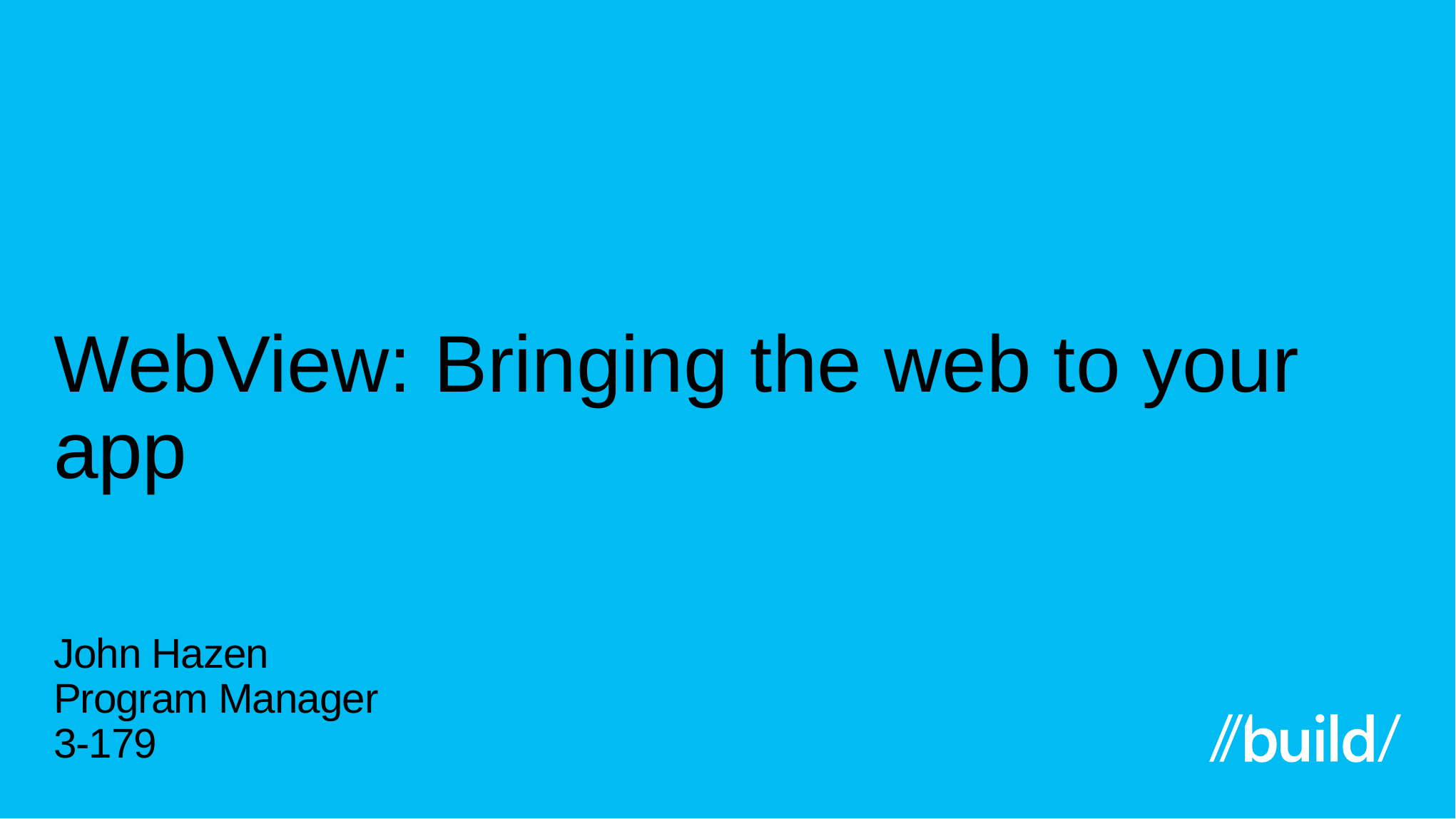

# WebView: Bringing the web to your app
John Hazen
Program Manager
3-179